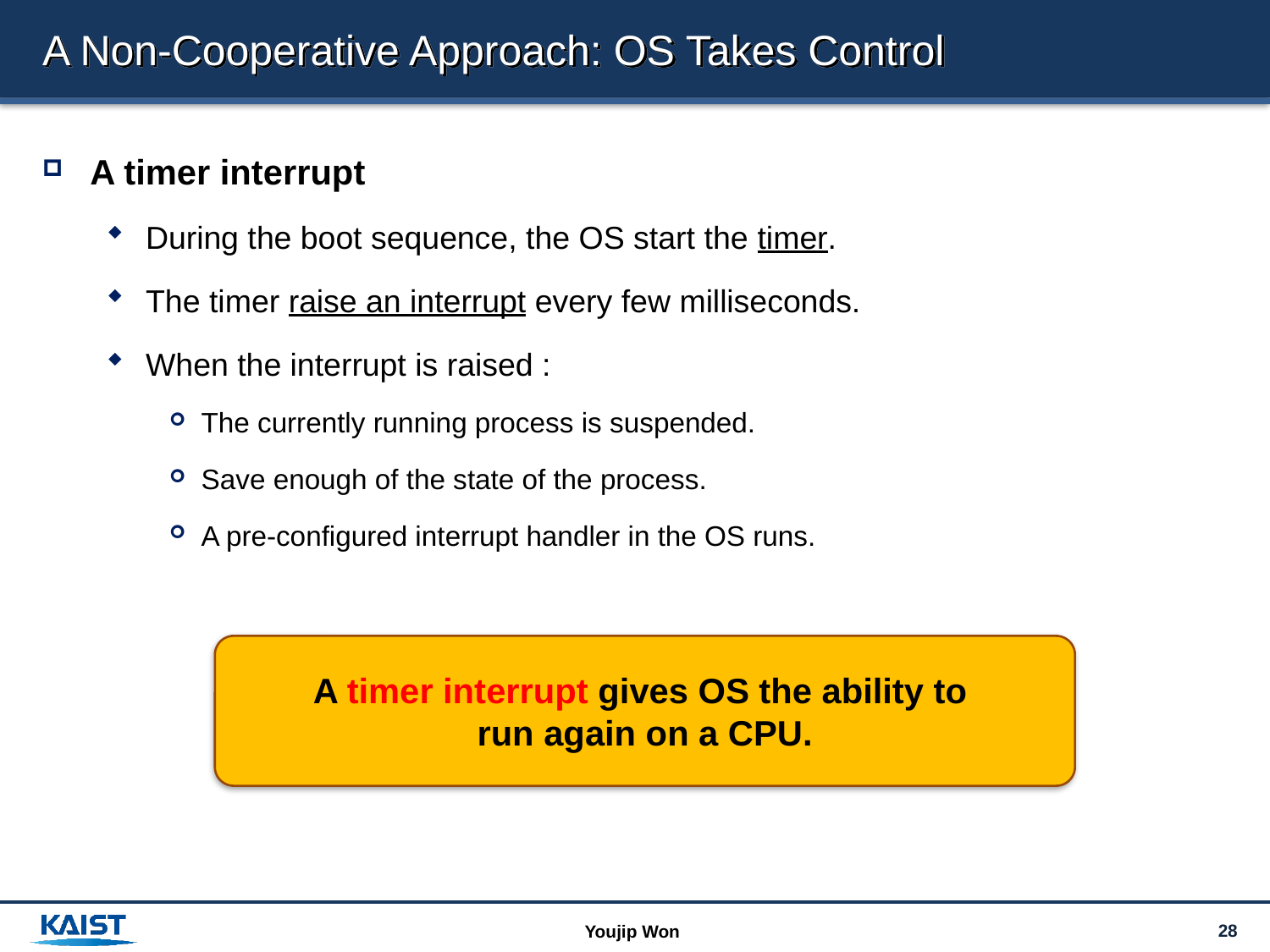

# A Non-Cooperative Approach: OS Takes Control
A timer interrupt
During the boot sequence, the OS start the timer.
The timer raise an interrupt every few milliseconds.
When the interrupt is raised :
The currently running process is suspended.
Save enough of the state of the process.
A pre-configured interrupt handler in the OS runs.

A timer interrupt gives OS the ability to
run again on a CPU.
Youjip Won
28